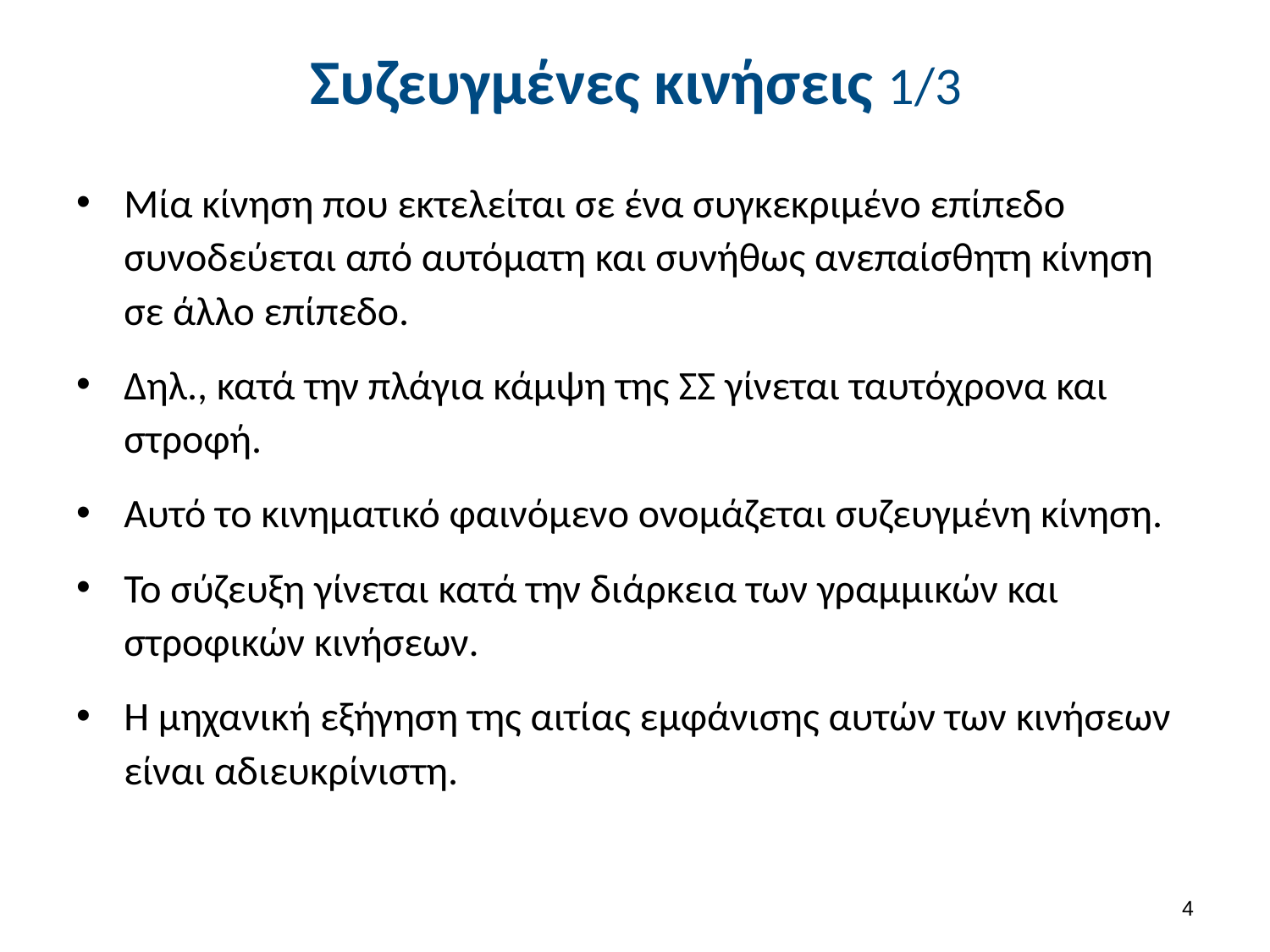

# Συζευγμένες κινήσεις 1/3
Μία κίνηση που εκτελείται σε ένα συγκεκριμένο επίπεδο συνοδεύεται από αυτόματη και συνήθως ανεπαίσθητη κίνηση σε άλλο επίπεδο.
Δηλ., κατά την πλάγια κάμψη της ΣΣ γίνεται ταυτόχρονα και στροφή.
Αυτό το κινηματικό φαινόμενο ονομάζεται συζευγμένη κίνηση.
Το σύζευξη γίνεται κατά την διάρκεια των γραμμικών και στροφικών κινήσεων.
Η μηχανική εξήγηση της αιτίας εμφάνισης αυτών των κινήσεων είναι αδιευκρίνιστη.
4